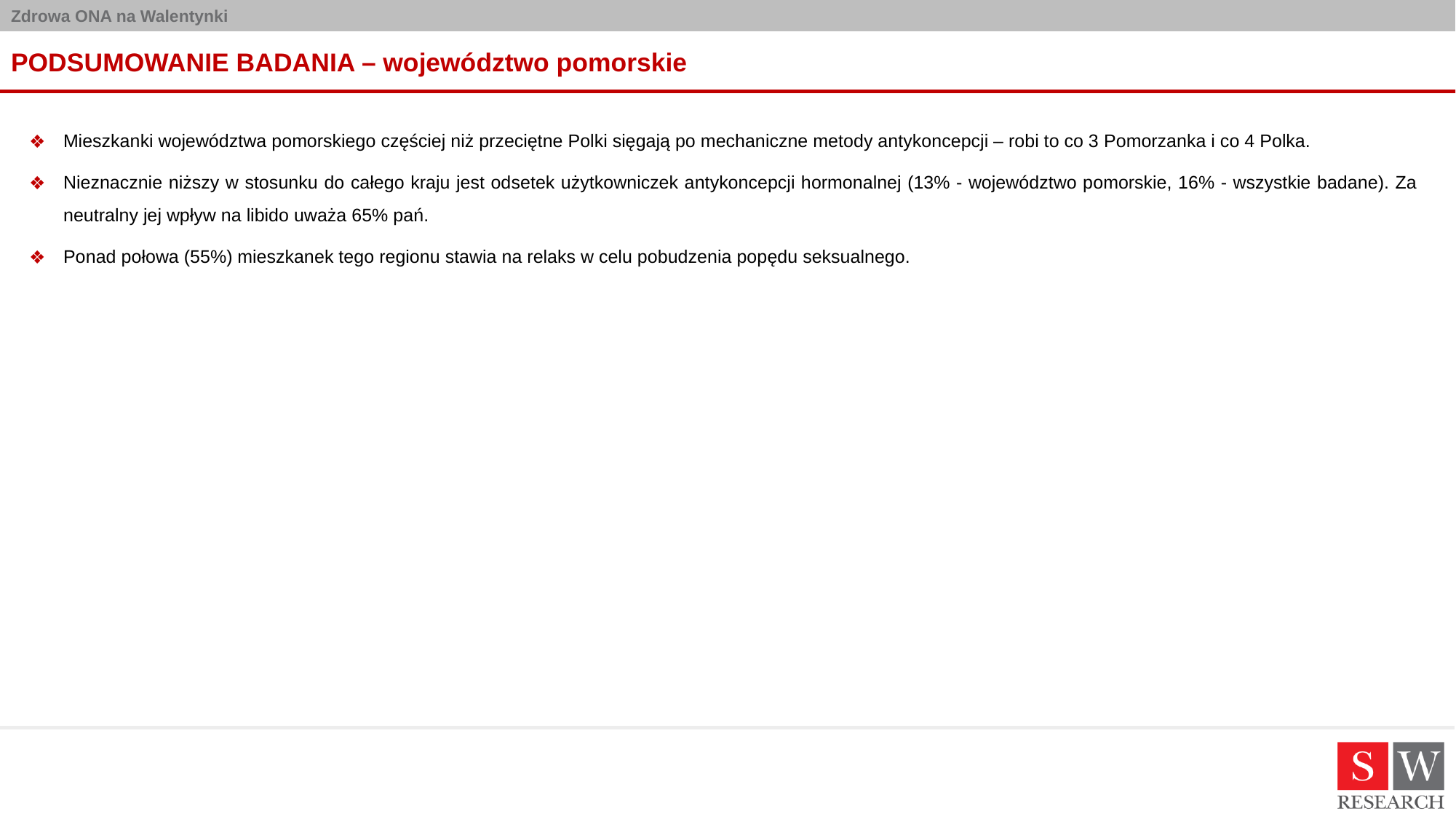

# PODSUMOWANIE BADANIA – województwo pomorskie

Mieszkanki województwa pomorskiego częściej niż przeciętne Polki sięgają po mechaniczne metody antykoncepcji – robi to co 3 Pomorzanka i co 4 Polka.
Nieznacznie niższy w stosunku do całego kraju jest odsetek użytkowniczek antykoncepcji hormonalnej (13% - województwo pomorskie, 16% - wszystkie badane). Za neutralny jej wpływ na libido uważa 65% pań.
Ponad połowa (55%) mieszkanek tego regionu stawia na relaks w celu pobudzenia popędu seksualnego.